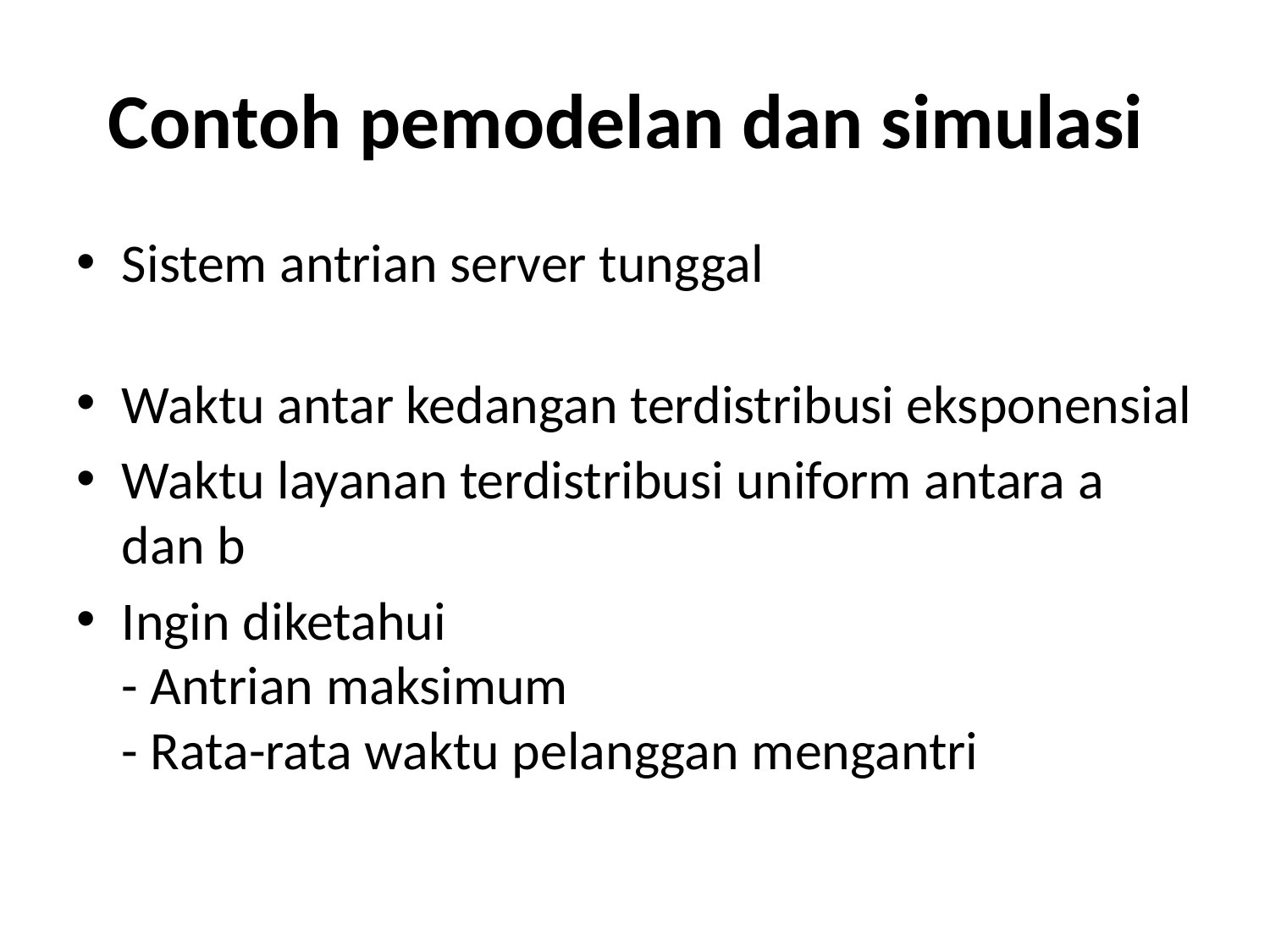

# Contoh pemodelan dan simulasi
Sistem antrian server tunggal
Waktu antar kedangan terdistribusi eksponensial
Waktu layanan terdistribusi uniform antara a dan b
Ingin diketahui
- Antrian maksimum
- Rata-rata waktu pelanggan mengantri